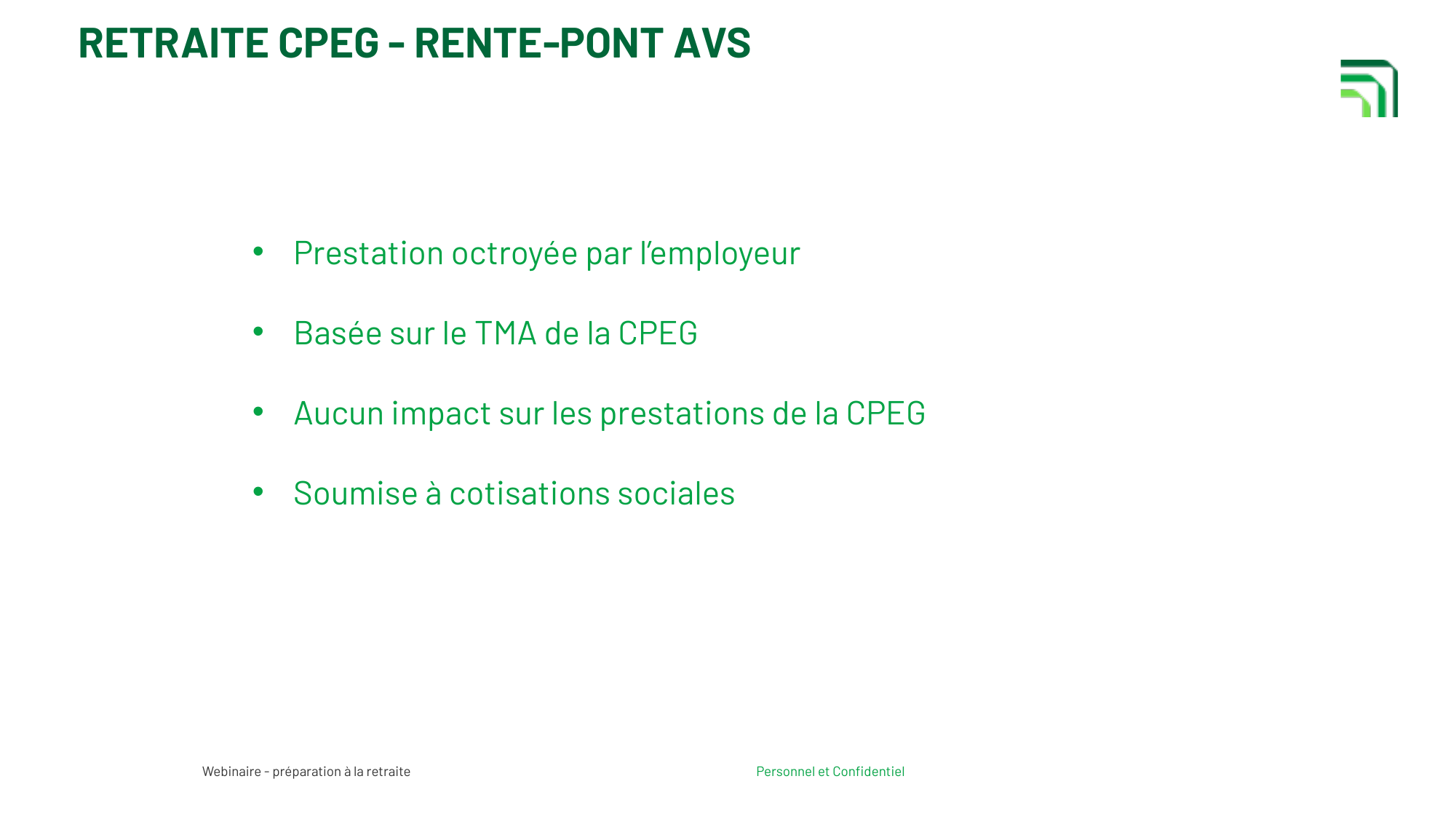

Retraite CPEG - rente-pont AVS
Prestation octroyée par l’employeur

Basée sur le TMA de la CPEG

Aucun impact sur les prestations de la CPEG

Soumise à cotisations sociales

Webinaire - préparation à la retraite